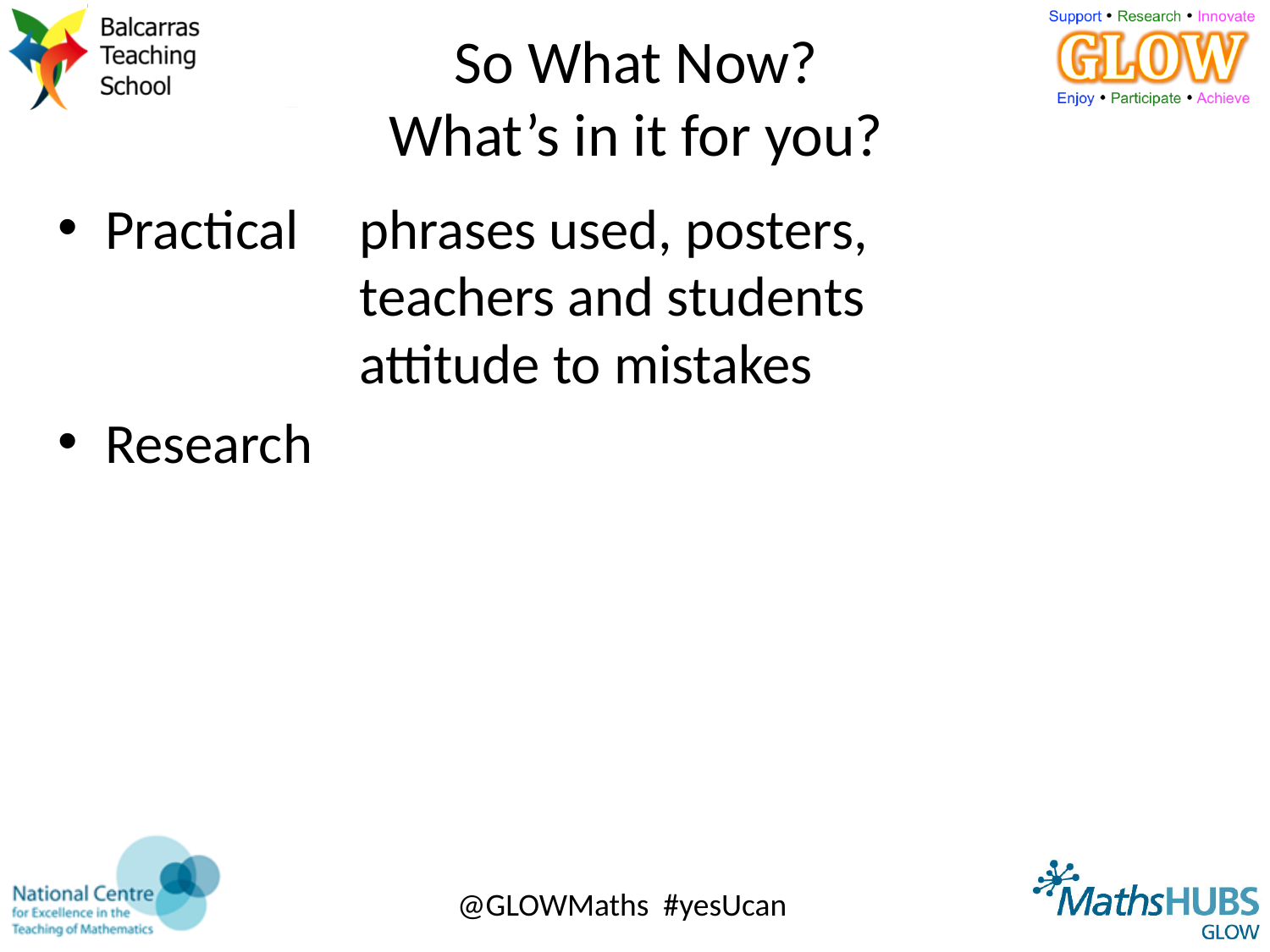

# So What Now? What’s in it for you?
Practical  	phrases used, posters, 			teachers and students 			attitude to mistakes
Research
@GLOWMaths  #yesUcan